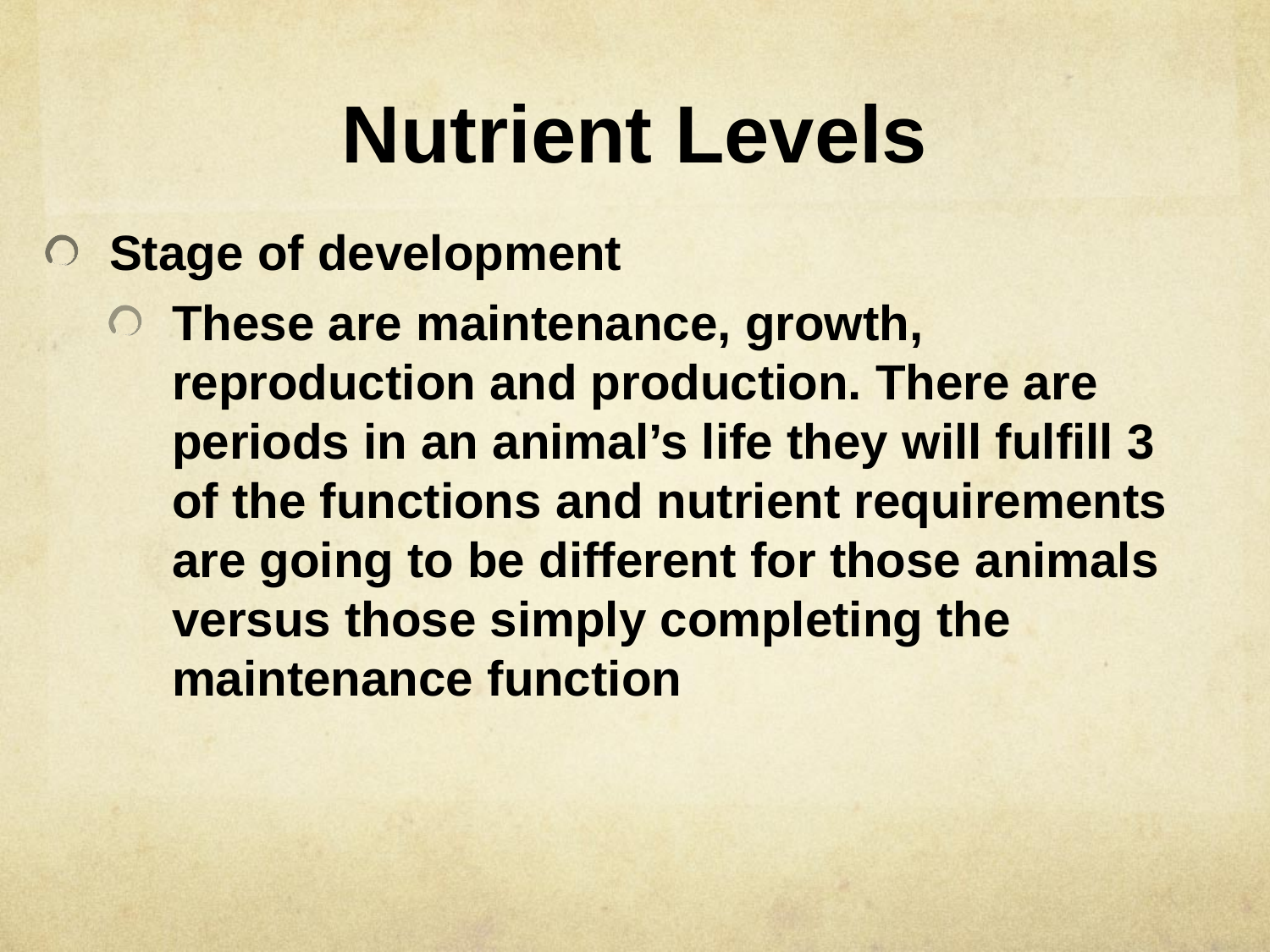

# Nutrient Levels
Stage of development
These are maintenance, growth, reproduction and production. There are periods in an animal’s life they will fulfill 3 of the functions and nutrient requirements are going to be different for those animals versus those simply completing the maintenance function